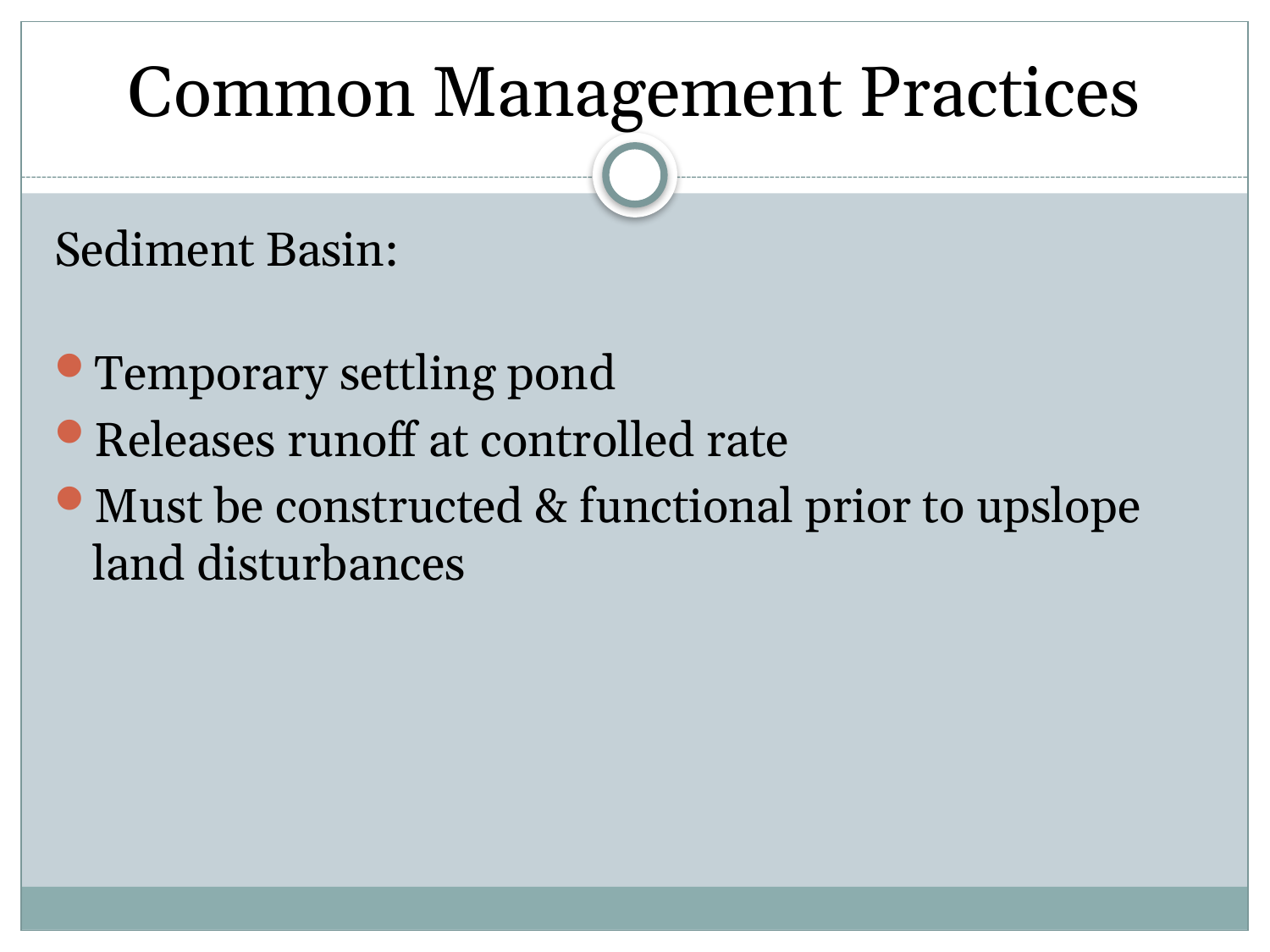

# Common Management Practices
Sediment Basin:
Temporary settling pond
Releases runoff at controlled rate
Must be constructed & functional prior to upslope land disturbances